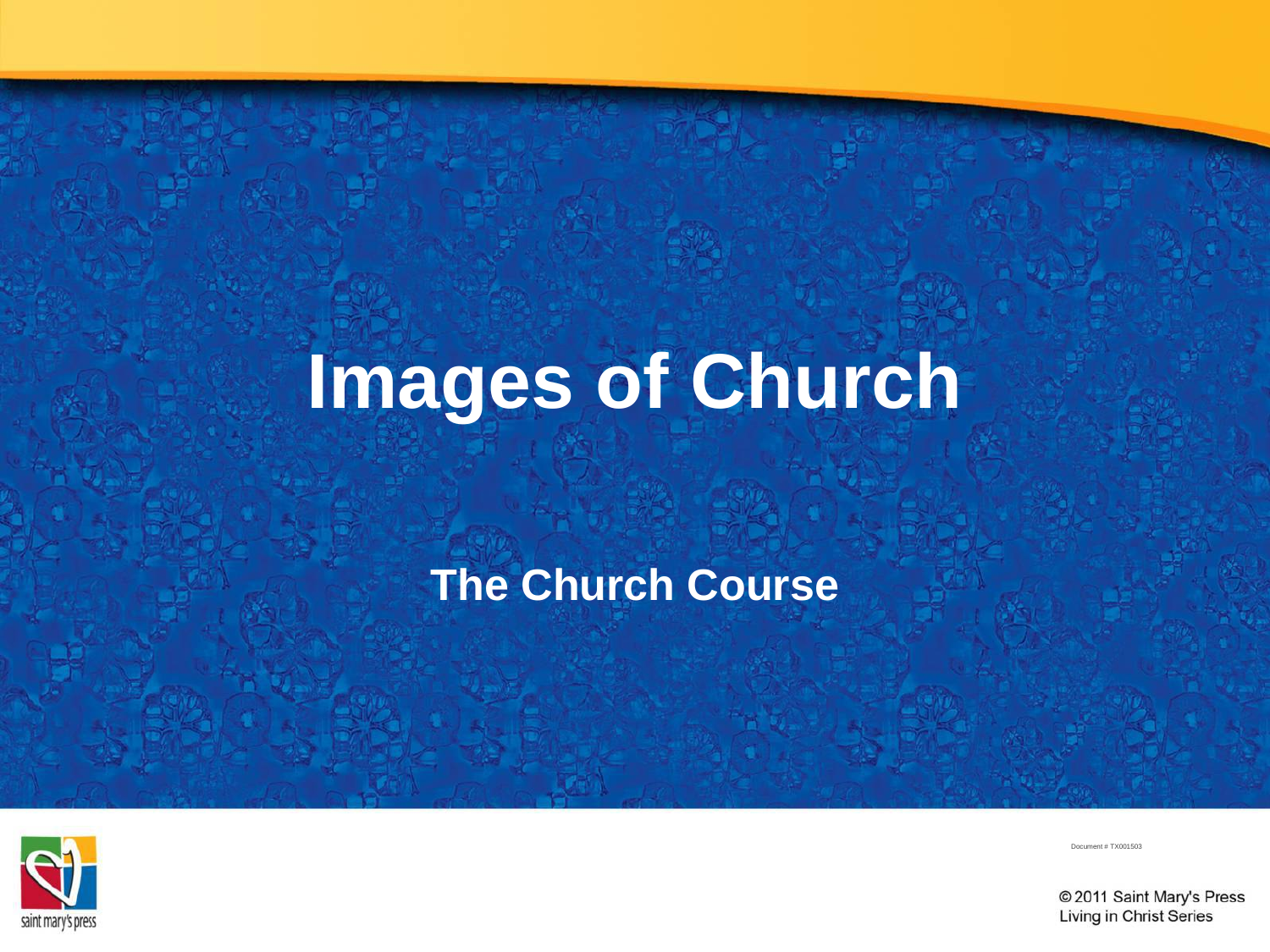

# Images of Church
The Church Course
Document # TX001503